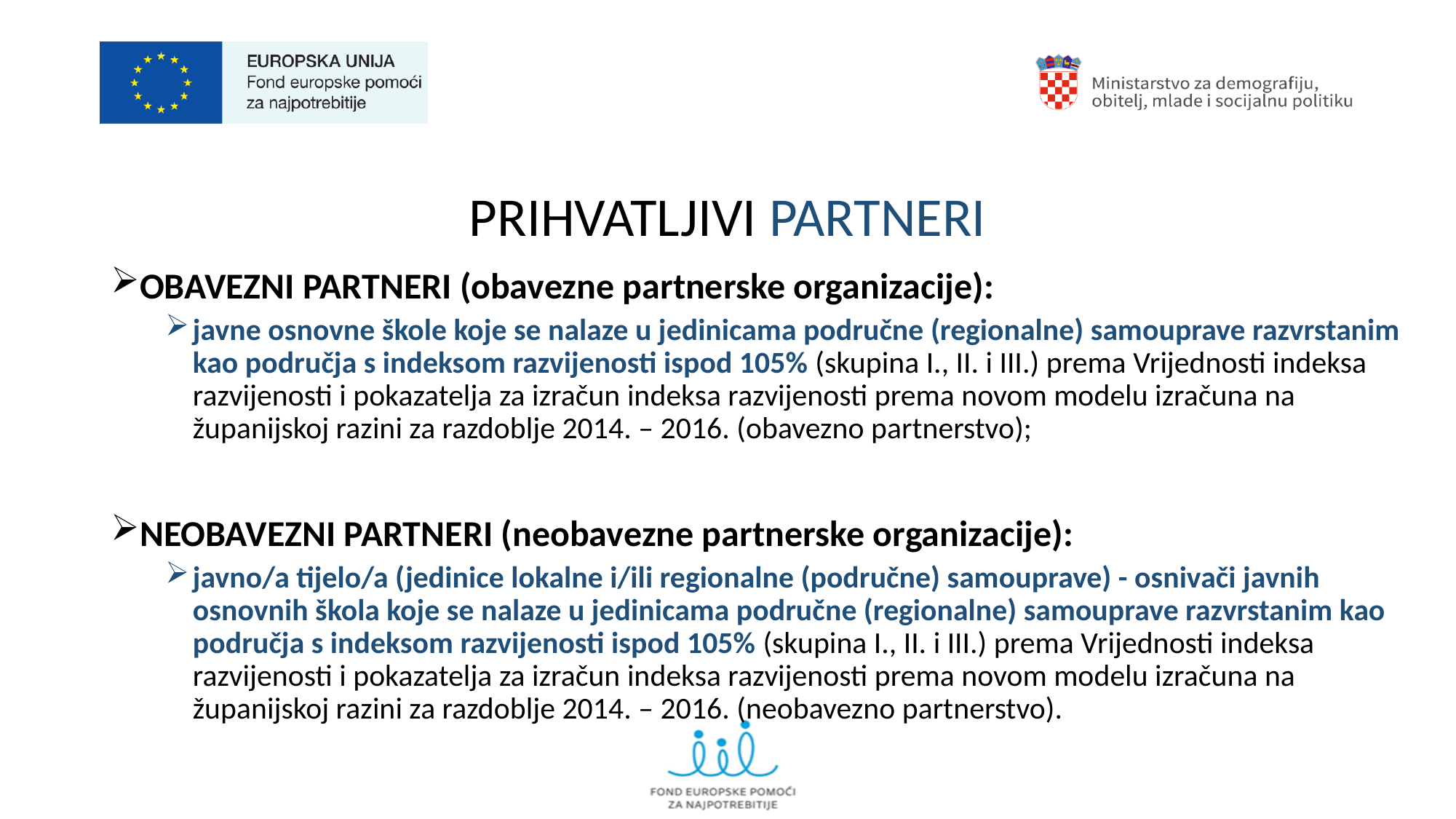

# PRIHVATLJIVI PARTNERI
OBAVEZNI PARTNERI (obavezne partnerske organizacije):
javne osnovne škole koje se nalaze u jedinicama područne (regionalne) samouprave razvrstanim kao područja s indeksom razvijenosti ispod 105% (skupina I., II. i III.) prema Vrijednosti indeksa razvijenosti i pokazatelja za izračun indeksa razvijenosti prema novom modelu izračuna na županijskoj razini za razdoblje 2014. – 2016. (obavezno partnerstvo);

NEOBAVEZNI PARTNERI (neobavezne partnerske organizacije):
javno/a tijelo/a (jedinice lokalne i/ili regionalne (područne) samouprave) - osnivači javnih osnovnih škola koje se nalaze u jedinicama područne (regionalne) samouprave razvrstanim kao područja s indeksom razvijenosti ispod 105% (skupina I., II. i III.) prema Vrijednosti indeksa razvijenosti i pokazatelja za izračun indeksa razvijenosti prema novom modelu izračuna na županijskoj razini za razdoblje 2014. – 2016. (neobavezno partnerstvo).